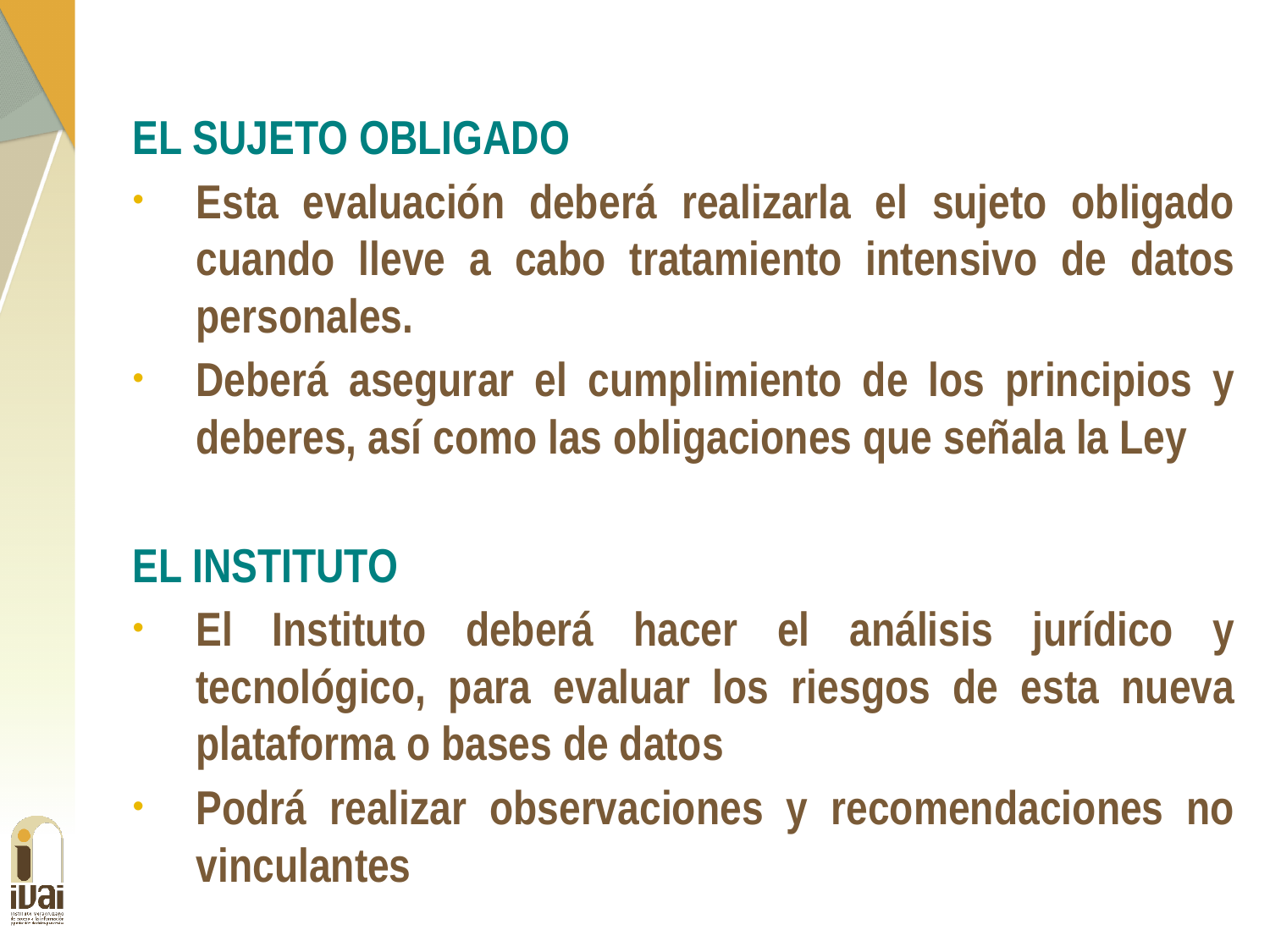

EL SUJETO OBLIGADO
Esta evaluación deberá realizarla el sujeto obligado cuando lleve a cabo tratamiento intensivo de datos personales.
Deberá asegurar el cumplimiento de los principios y deberes, así como las obligaciones que señala la Ley

EL INSTITUTO
El Instituto deberá hacer el análisis jurídico y tecnológico, para evaluar los riesgos de esta nueva plataforma o bases de datos
Podrá realizar observaciones y recomendaciones no vinculantes